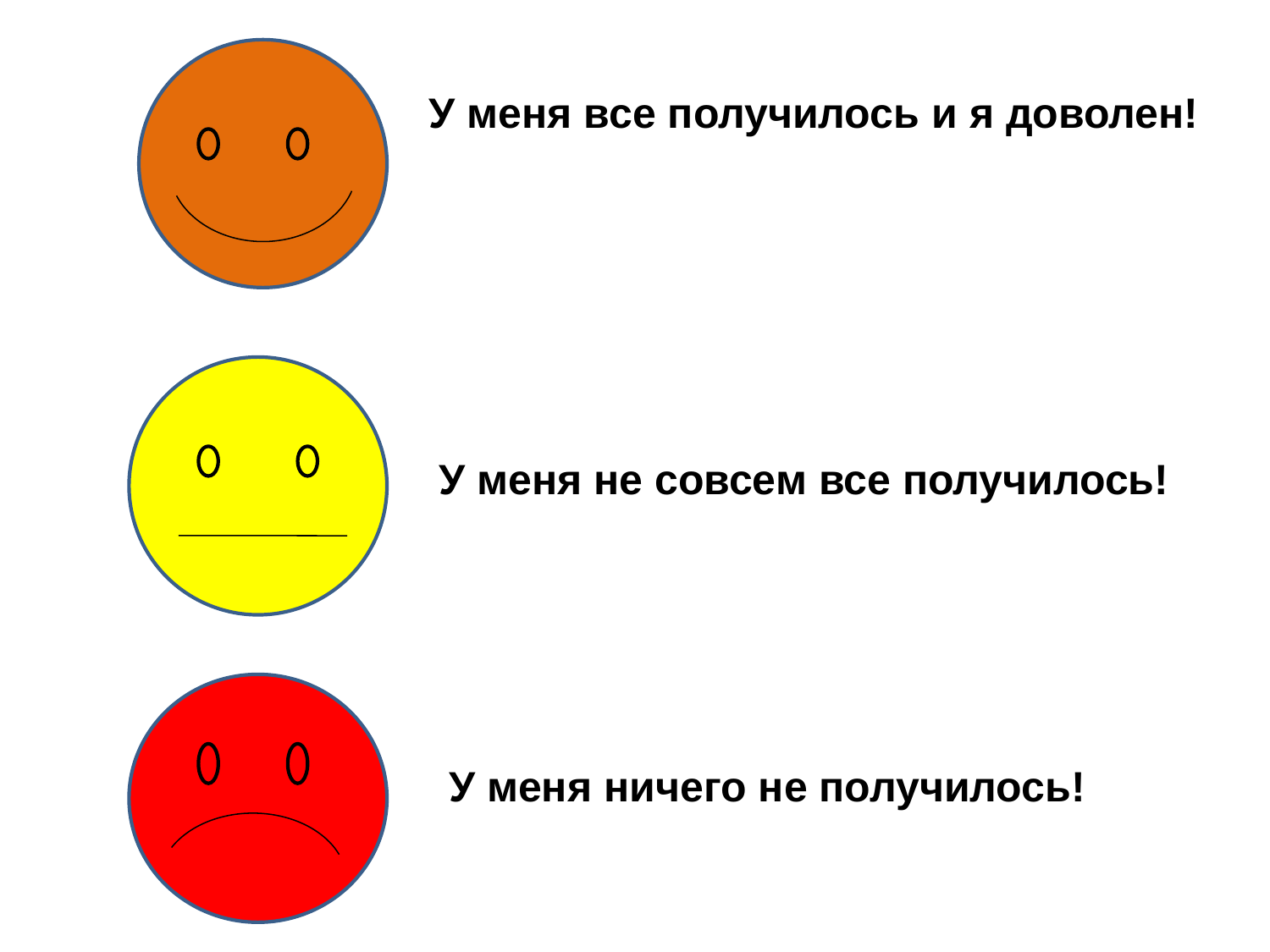

У меня все получилось и я доволен!

У меня не совсем все получилось!

У меня ничего не получилось!